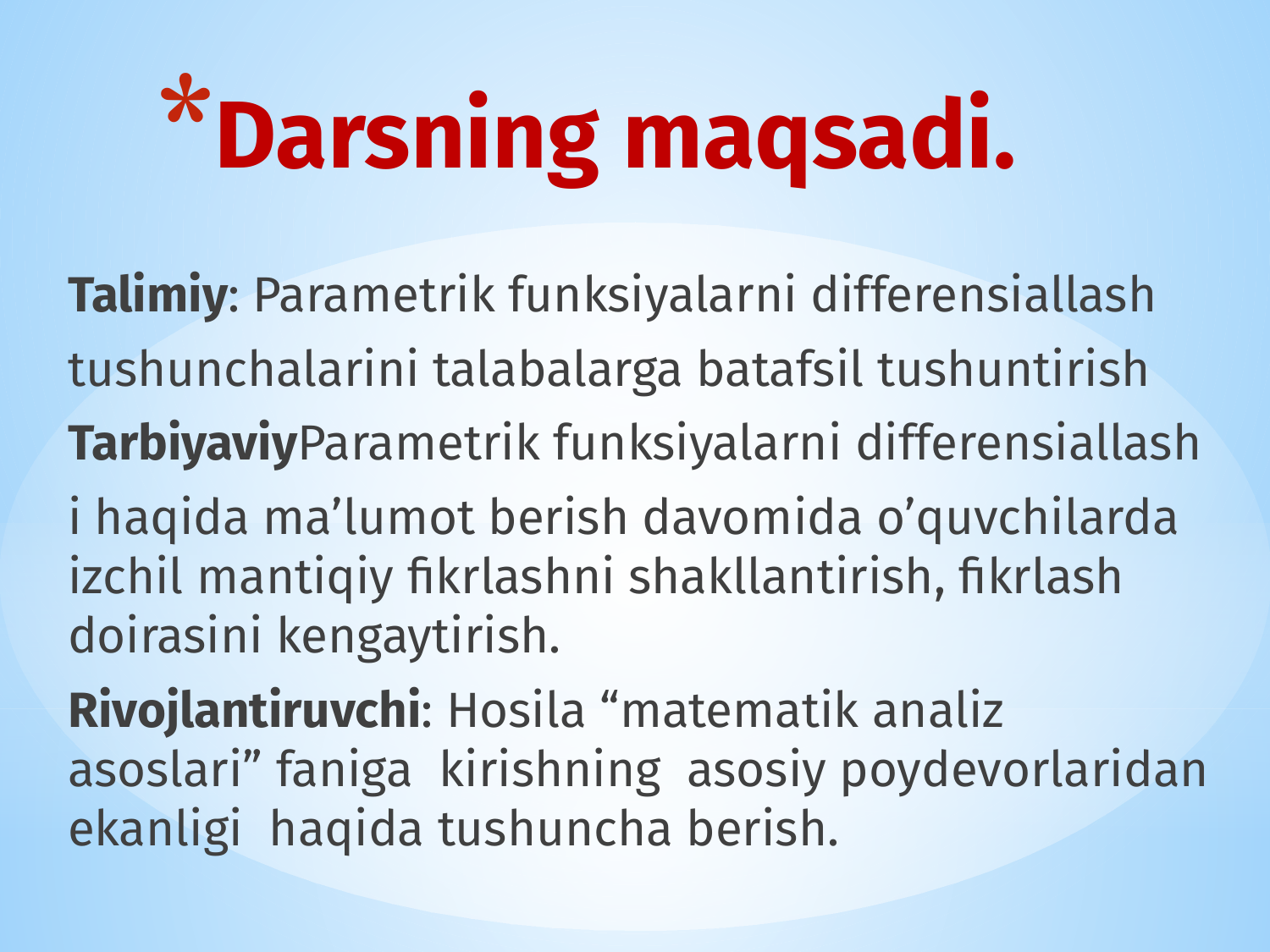

# Darsning maqsadi.
Talimiy: Parametrik funksiyalarni differensiallash
tushunchalarini talabalarga batafsil tushuntirish
TarbiyaviyParametrik funksiyalarni differensiallash
i haqida ma’lumot berish davomida o’quvchilarda izchil mantiqiy fikrlashni shakllantirish, fikrlash doirasini kengaytirish.
Rivojlantiruvchi: Hosila “matematik analiz  asoslari” faniga  kirishning  asosiy poydevorlaridan ekanligi  haqida tushuncha berish.